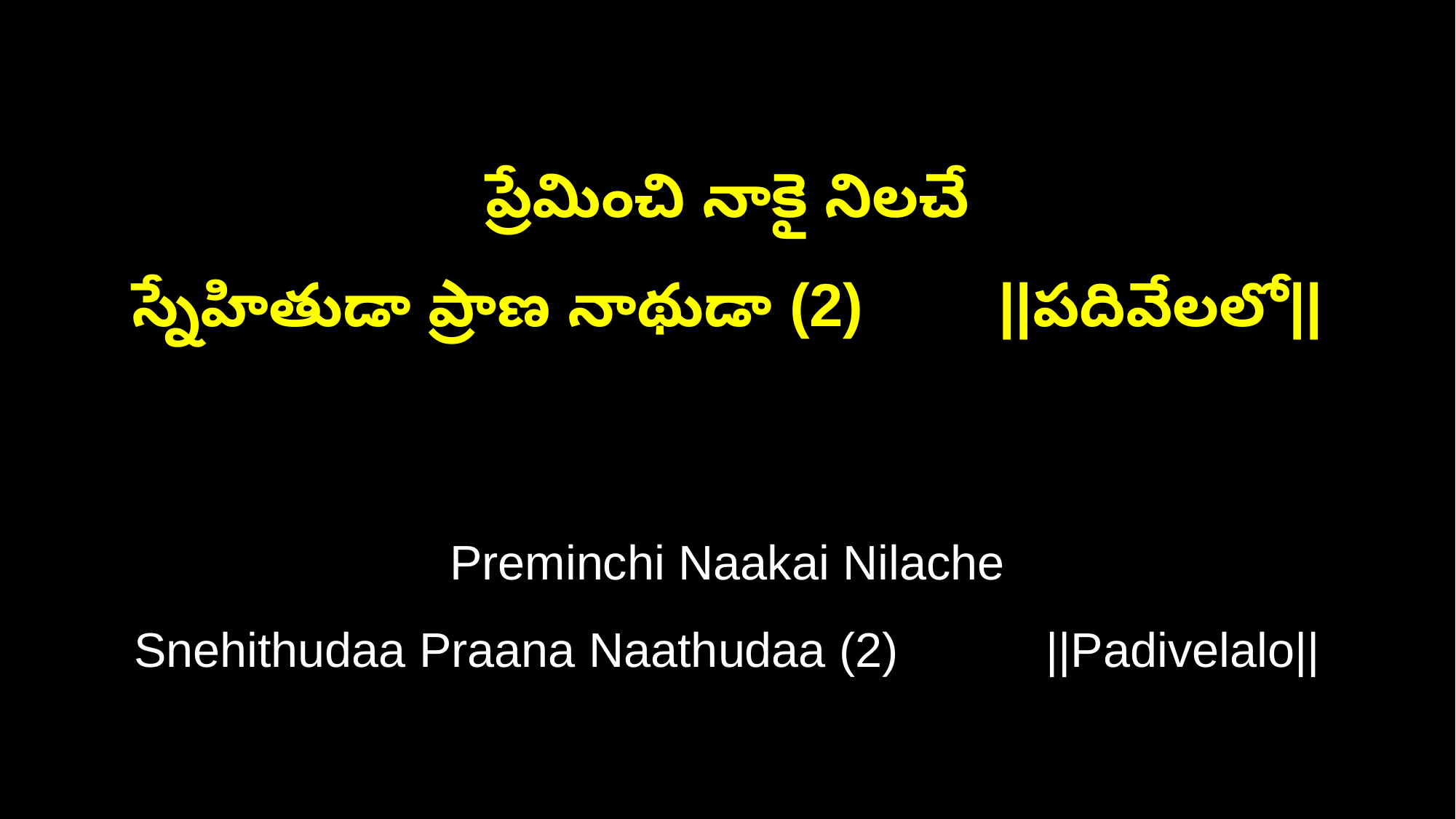

ప్రేమించి నాకై నిలచే
స్నేహితుడా ప్రాణ నాథుడా (2)        ||పదివేలలో||
Preminchi Naakai Nilache
Snehithudaa Praana Naathudaa (2)           ||Padivelalo||